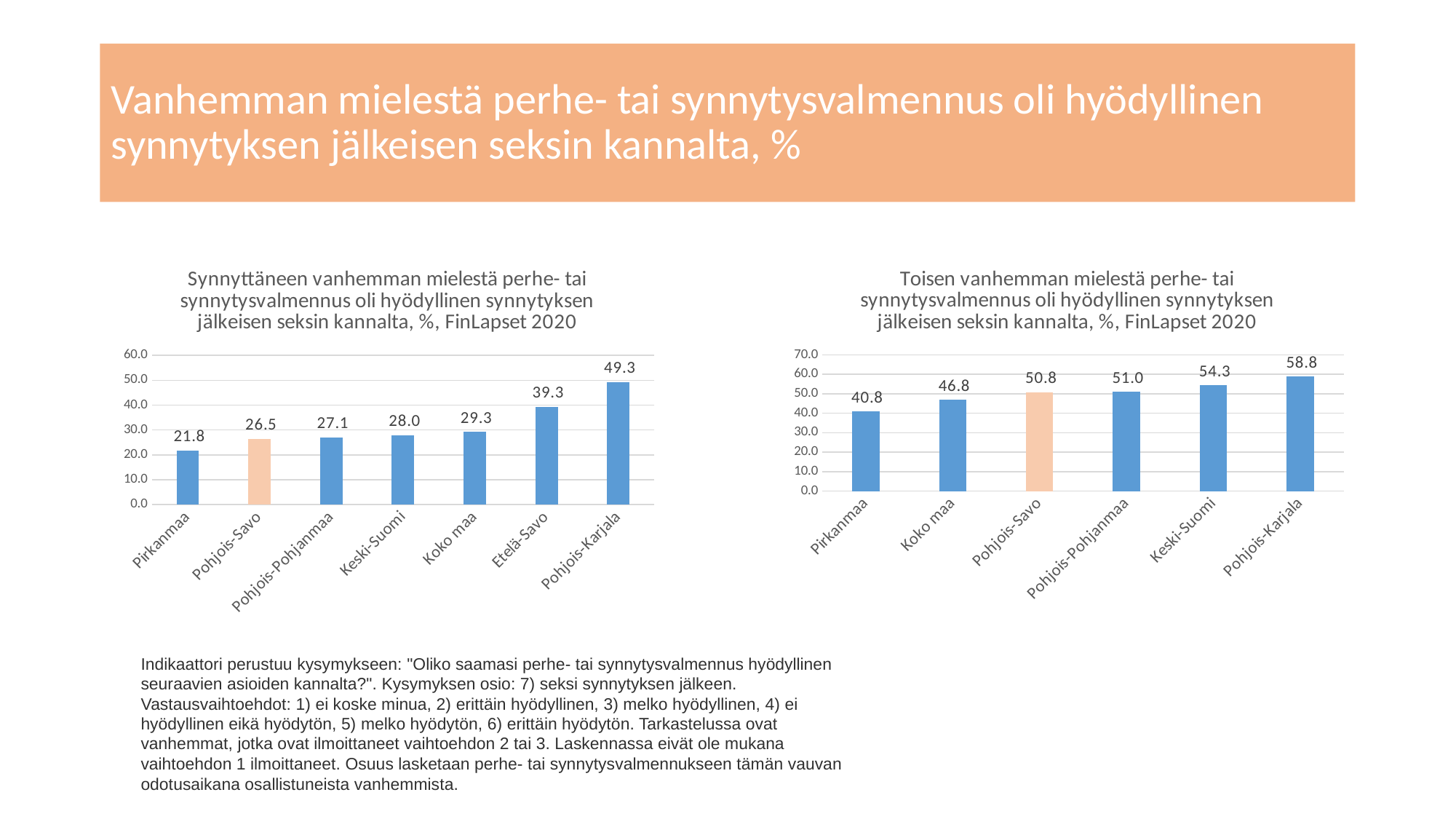

# Vanhemman mielestä perhe- tai synnytysvalmennus oli hyödyllinen synnytyksen jälkeisen seksin kannalta, %

### Chart: Synnyttäneen vanhemman mielestä perhe- tai synnytysvalmennus oli hyödyllinen synnytyksen jälkeisen seksin kannalta, %, FinLapset 2020

| Category |  |
|---|---|
| Pirkanmaa | 21.8 |
| Pohjois-Savo | 26.5 |
| Pohjois-Pohjanmaa | 27.1 |
| Keski-Suomi | 28.0 |
| Koko maa | 29.3 |
| Etelä-Savo | 39.3 |
| Pohjois-Karjala | 49.3 |

### Chart: Toisen vanhemman mielestä perhe- tai synnytysvalmennus oli hyödyllinen synnytyksen jälkeisen seksin kannalta, %, FinLapset 2020

| Category |  |
|---|---|
| Pirkanmaa | 40.8 |
| Koko maa | 46.8 |
| Pohjois-Savo | 50.8 |
| Pohjois-Pohjanmaa | 51.0 |
| Keski-Suomi | 54.3 |
| Pohjois-Karjala | 58.8 |
Indikaattori perustuu kysymykseen: "Oliko saamasi perhe- tai synnytysvalmennus hyödyllinen seuraavien asioiden kannalta?". Kysymyksen osio: 7) seksi synnytyksen jälkeen. Vastausvaihtoehdot: 1) ei koske minua, 2) erittäin hyödyllinen, 3) melko hyödyllinen, 4) ei hyödyllinen eikä hyödytön, 5) melko hyödytön, 6) erittäin hyödytön. Tarkastelussa ovat vanhemmat, jotka ovat ilmoittaneet vaihtoehdon 2 tai 3. Laskennassa eivät ole mukana vaihtoehdon 1 ilmoittaneet. Osuus lasketaan perhe- tai synnytysvalmennukseen tämän vauvan odotusaikana osallistuneista vanhemmista.